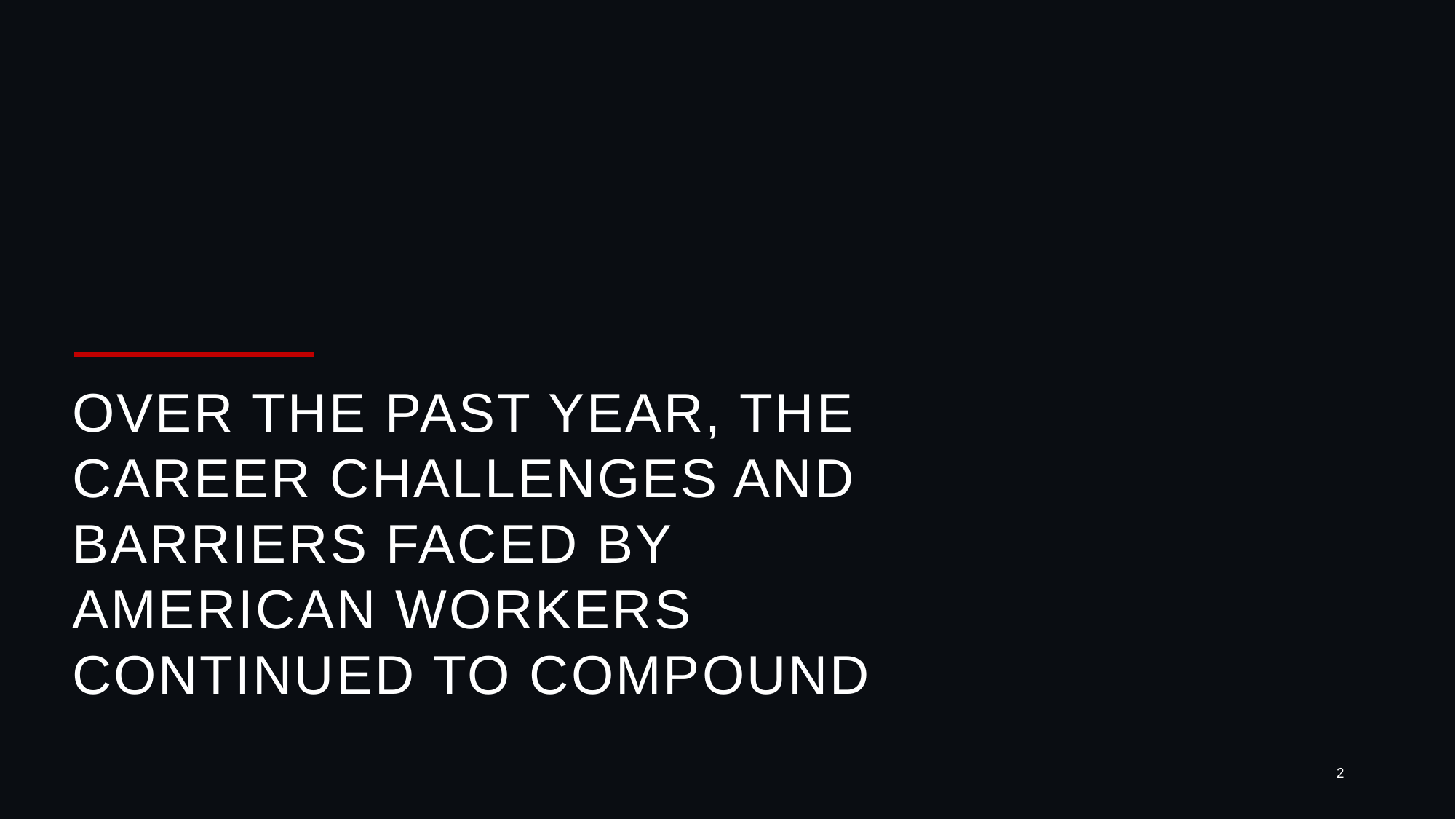

OVER THE PAST YEAR, THE CAREER CHALLENGES AND BARRIERS FACED BY AMERICAN WORKERS CONTINUED TO COMPOUND
2